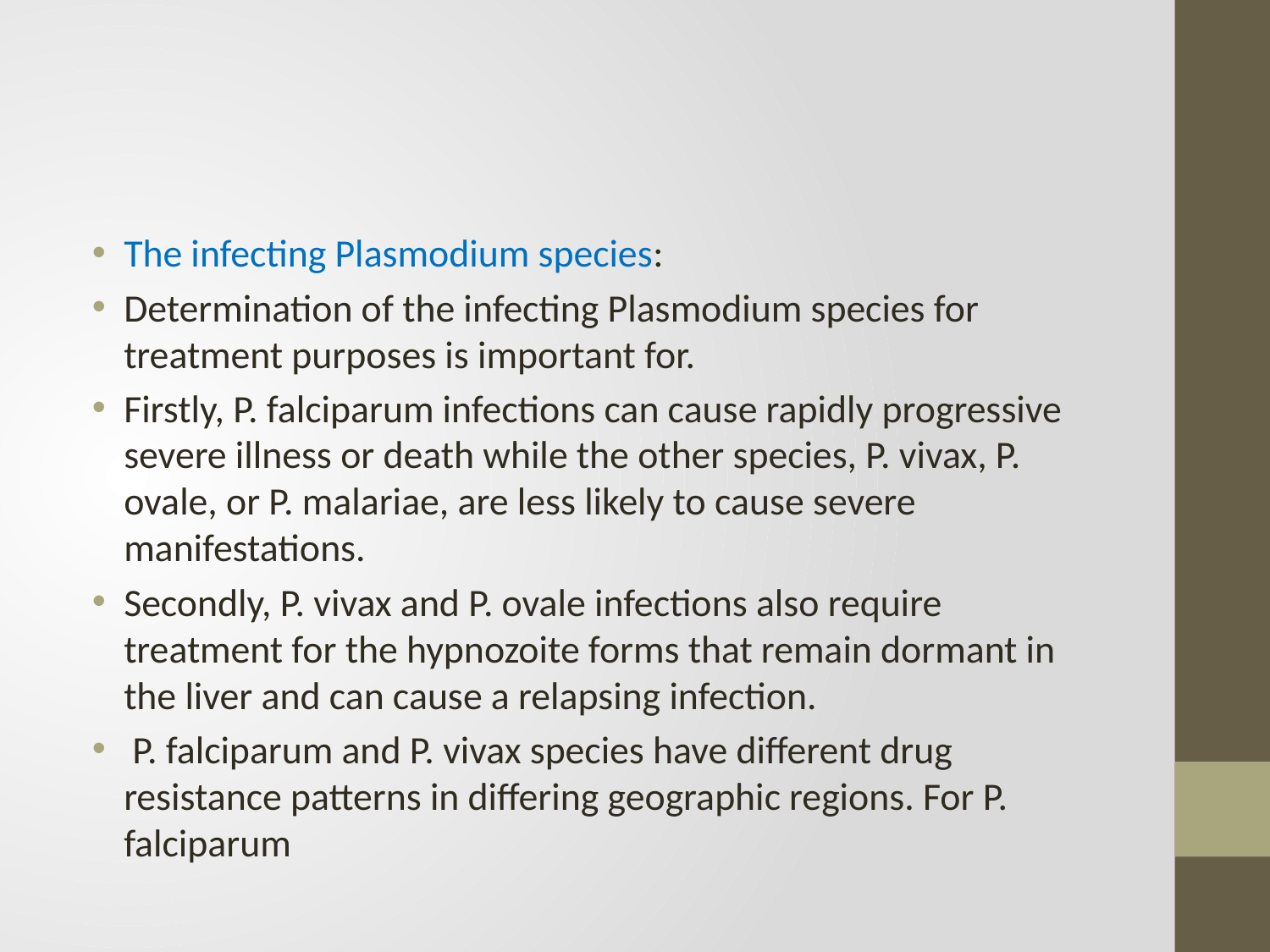

#
The infecting Plasmodium species:
Determination of the infecting Plasmodium species for treatment purposes is important for.
Firstly, P. falciparum infections can cause rapidly progressive severe illness or death while the other species, P. vivax, P. ovale, or P. malariae, are less likely to cause severe manifestations.
Secondly, P. vivax and P. ovale infections also require treatment for the hypnozoite forms that remain dormant in the liver and can cause a relapsing infection.
 P. falciparum and P. vivax species have different drug resistance patterns in differing geographic regions. For P. falciparum